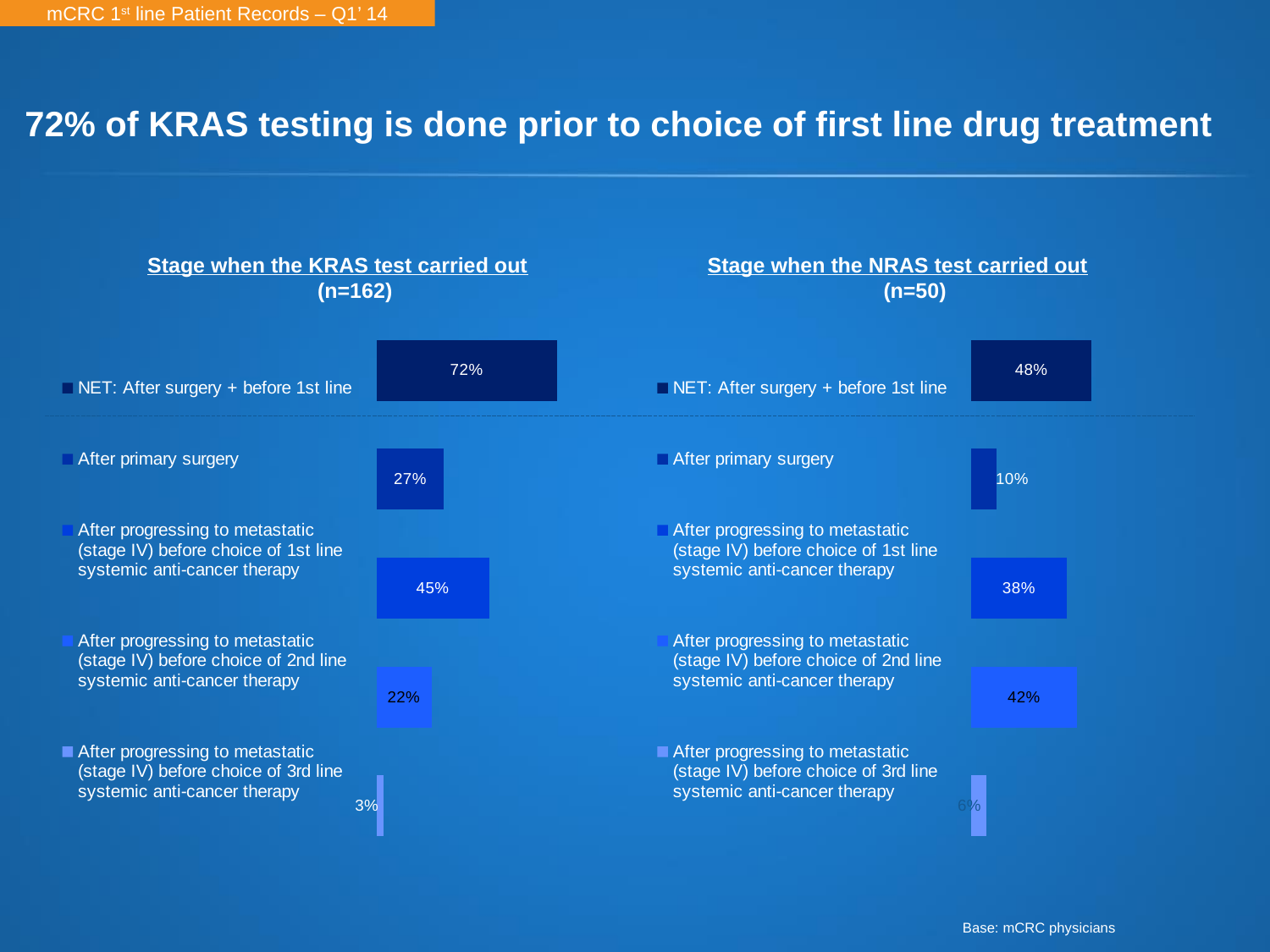

mCRC 1st line Patient Records – Q1’ 14
# 72% of KRAS testing is done prior to choice of first line drug treatment
Stage when the KRAS test carried out
(n=162)
Stage when the NRAS test carried out
(n=50)

### Chart

| Category | After progressing to metastatic (stage IV) before choice of 3rd line systemic anti-cancer therapy | After progressing to metastatic (stage IV) before choice of 2nd line systemic anti-cancer therapy | After progressing to metastatic (stage IV) before choice of 1st line systemic anti-cancer therapy | After primary surgery | NET: After surgery + before 1st line |
|---|---|---|---|---|---|
|  | 0.030000000000000002 | 0.22 | 0.45 | 0.27 | 0.7200000000000006 |

### Chart

| Category | After progressing to metastatic (stage IV) before choice of 3rd line systemic anti-cancer therapy | After progressing to metastatic (stage IV) before choice of 2nd line systemic anti-cancer therapy | After progressing to metastatic (stage IV) before choice of 1st line systemic anti-cancer therapy | After primary surgery | NET: After surgery + before 1st line |
|---|---|---|---|---|---|
|  | 0.06000000000000003 | 0.4200000000000003 | 0.3800000000000005 | 0.1 | 0.4800000000000003 |
Base: mCRC physicians